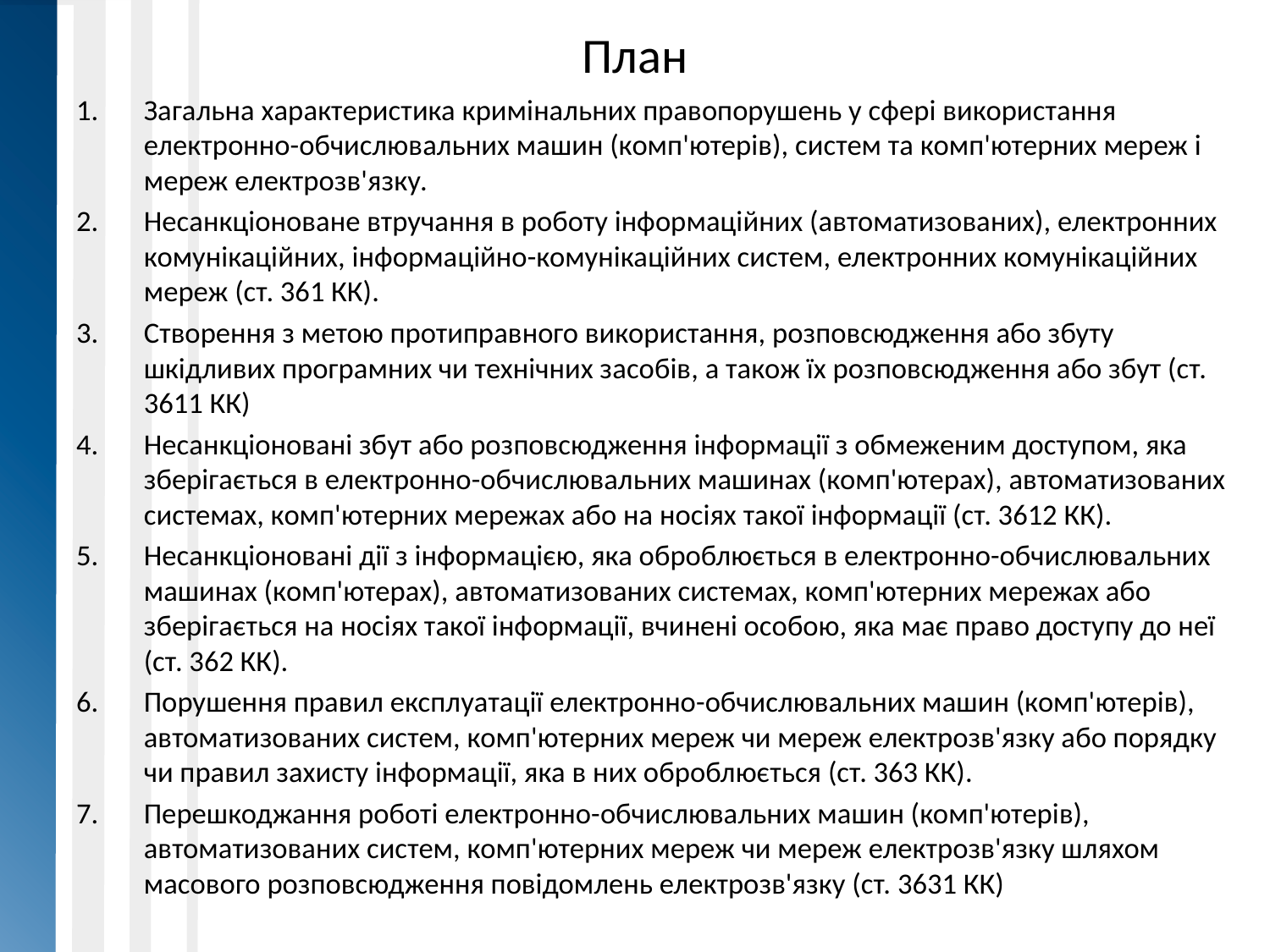

# План
Загальна характеристика кримінальних правопорушень у сфері використання електронно-обчислювальних машин (комп'ютерів), систем та комп'ютерних мереж і мереж електрозв'язку.
Несанкціоноване втручання в роботу інформаційних (автоматизованих), електронних комунікаційних, інформаційно-комунікаційних систем, електронних комунікаційних мереж (ст. 361 КК).
Створення з метою протиправного використання, розповсюдження або збуту шкідливих програмних чи технічних засобів, а також їх розповсюдження або збут (ст. 3611 КК)
Несанкціоновані збут або розповсюдження інформації з обмеженим доступом, яка зберігається в електронно-обчислювальних машинах (комп'ютерах), автоматизованих системах, комп'ютерних мережах або на носіях такої інформації (ст. 3612 КК).
Несанкціоновані дії з інформацією, яка оброблюється в електронно-обчислювальних машинах (комп'ютерах), автоматизованих системах, комп'ютерних мережах або зберігається на носіях такої інформації, вчинені особою, яка має право доступу до неї (ст. 362 КК).
Порушення правил експлуатації електронно-обчислювальних машин (комп'ютерів), автоматизованих систем, комп'ютерних мереж чи мереж електрозв'язку або порядку чи правил захисту інформації, яка в них оброблюється (ст. 363 КК).
Перешкоджання роботі електронно-обчислювальних машин (комп'ютерів), автоматизованих систем, комп'ютерних мереж чи мереж електрозв'язку шляхом масового розповсюдження повідомлень електрозв'язку (ст. 3631 КК)